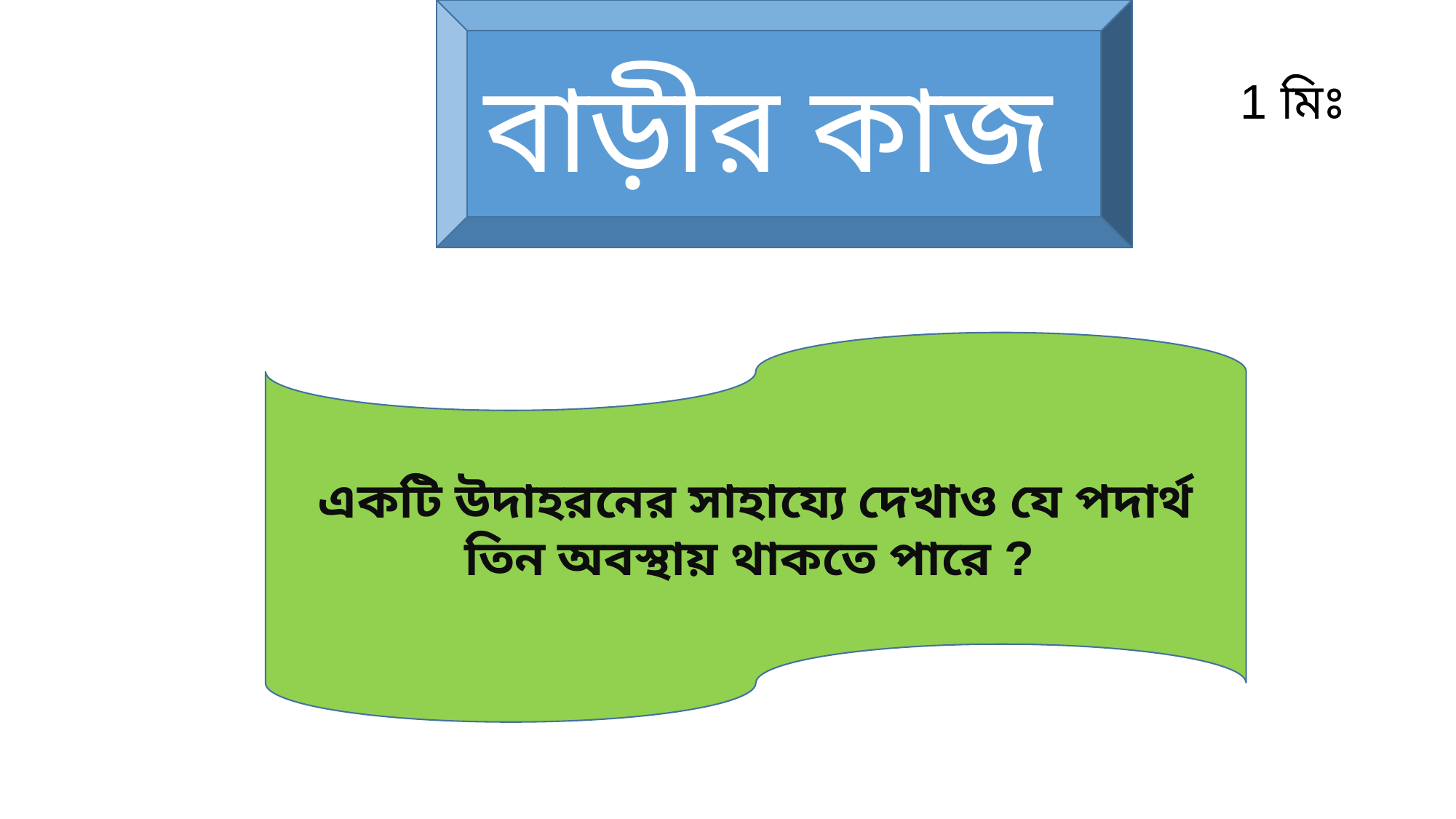

বাড়ীর কাজ
 1 মিঃ
একটি উদাহরনের সাহায্যে দেখাও যে পদার্থ তিন অবস্থায় থাকতে পারে ?